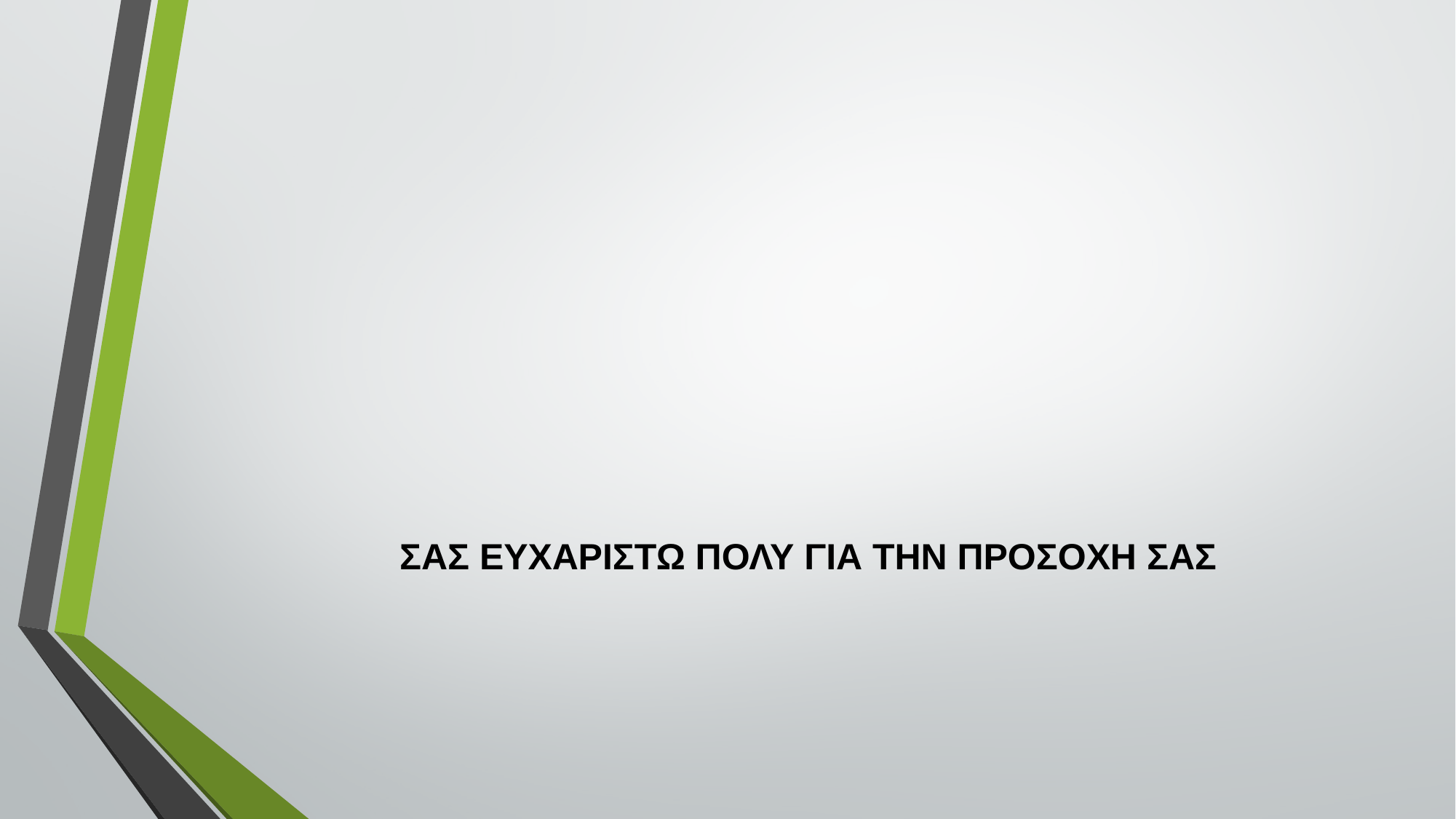

ΣΑΣ ΕΥΧΑΡΙΣΤΩ ΠΟΛΥ ΓΙΑ ΤΗΝ ΠΡΟΣΟΧΗ ΣΑΣ